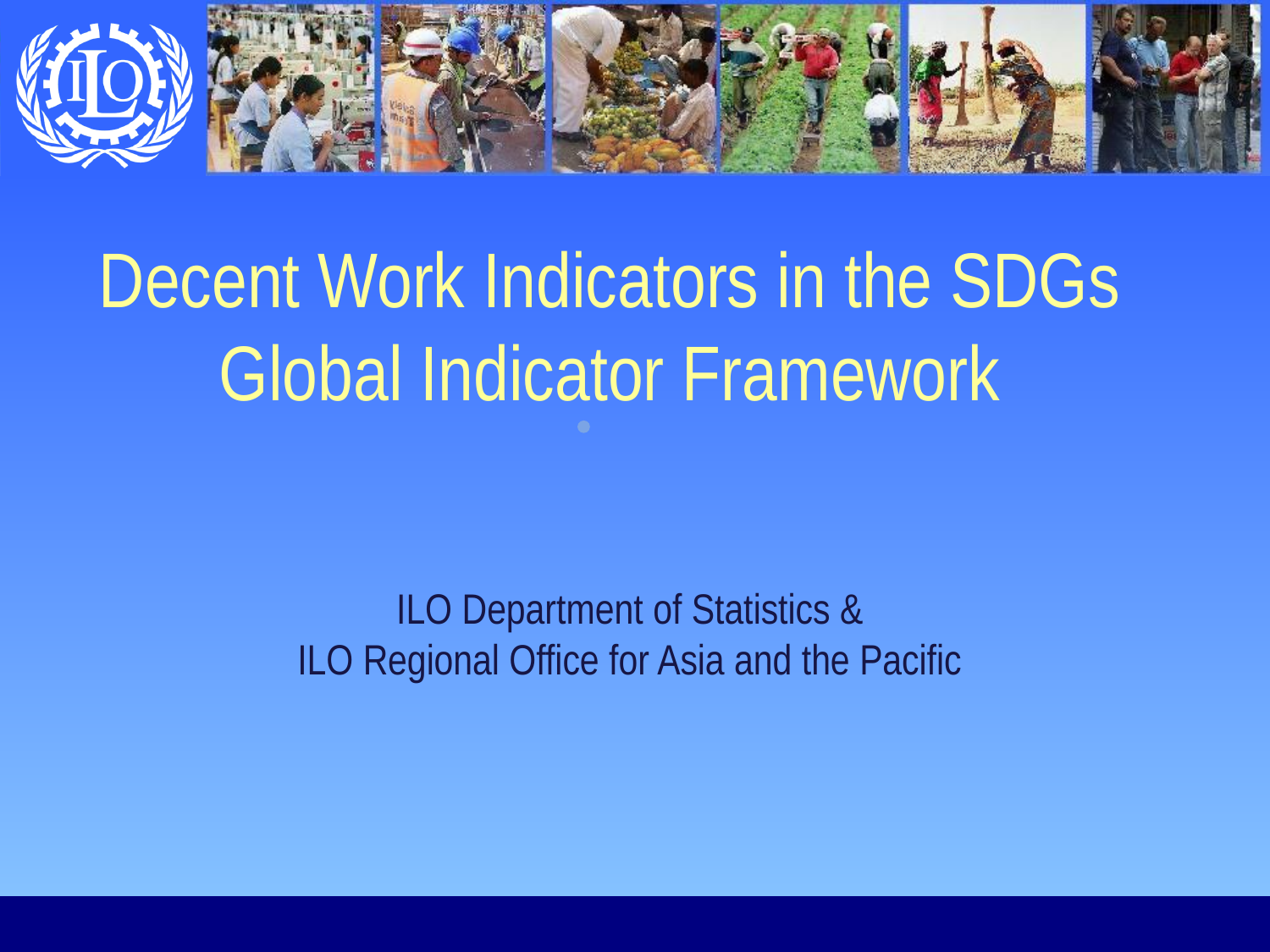

# Decent Work Indicators in the SDGs Global Indicator Framework
ILO Department of Statistics &
ILO Regional Office for Asia and the Pacific